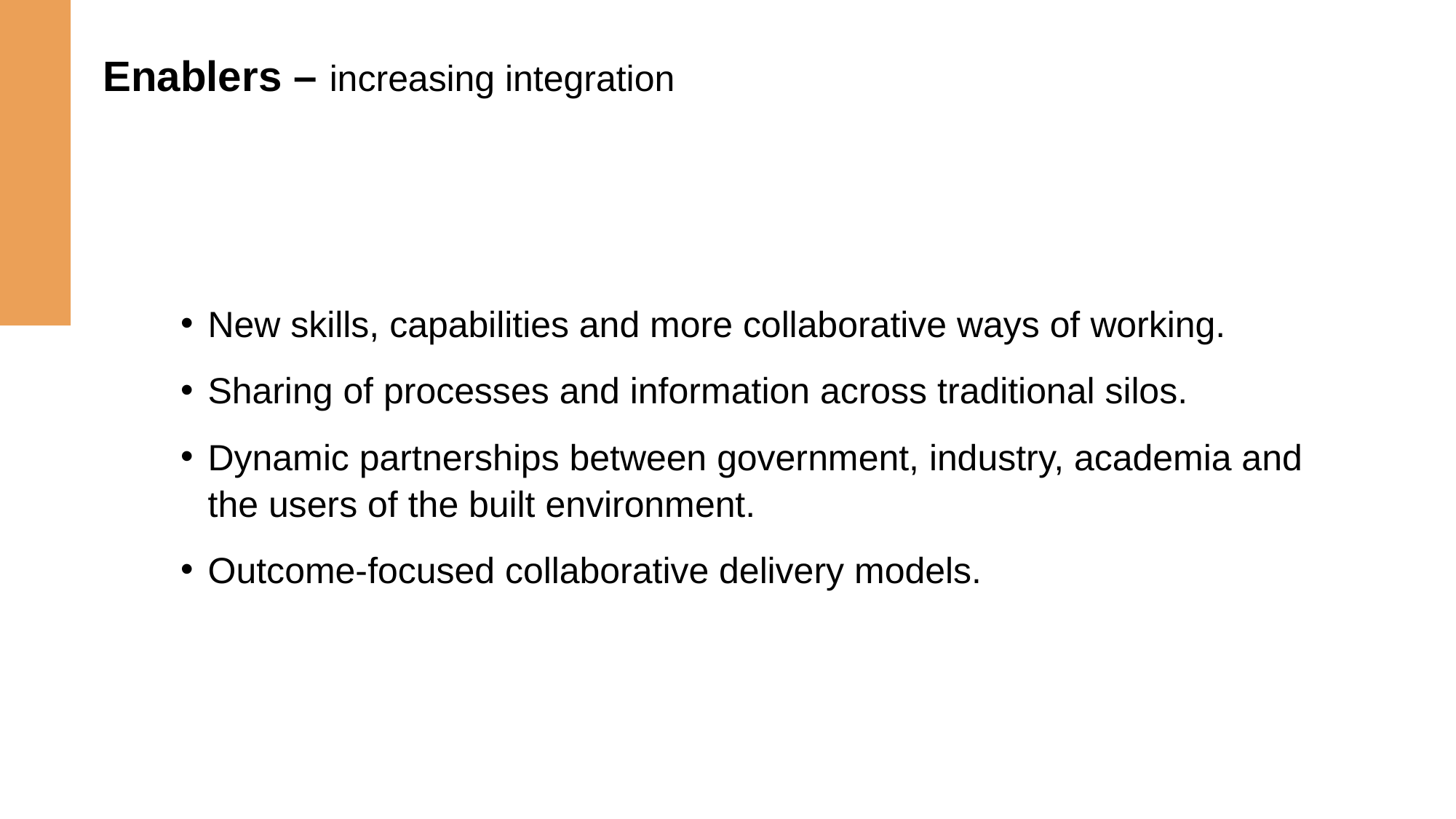

# Enablers – increasing integration

New skills, capabilities and more collaborative ways of working.
Sharing of processes and information across traditional silos.
Dynamic partnerships between government, industry, academia and the users of the built environment.
Outcome-focused collaborative delivery models.